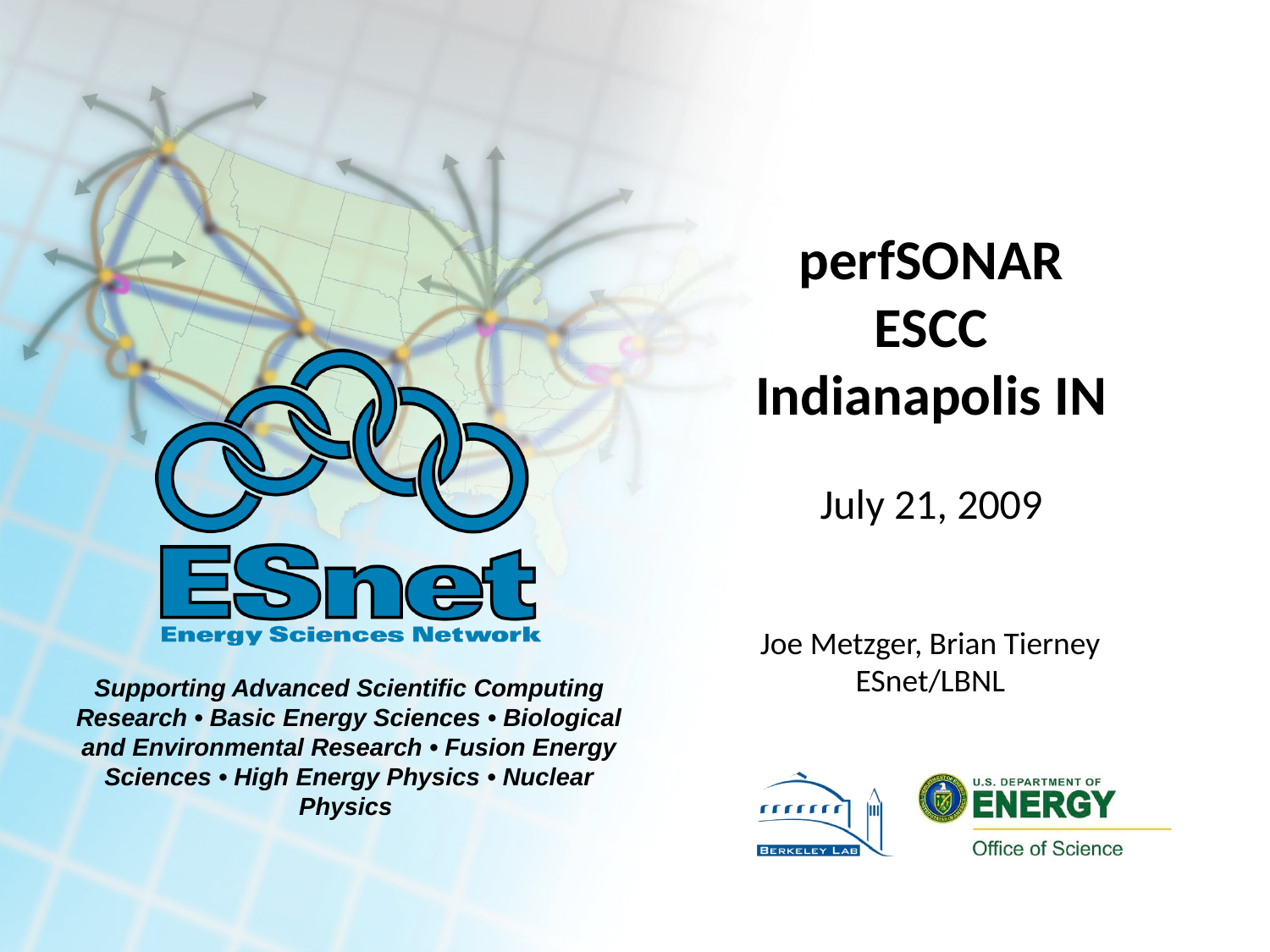

# perfSONAR ESCC Indianapolis IN July 21, 2009
Joe Metzger, Brian Tierney
ESnet/LBNL